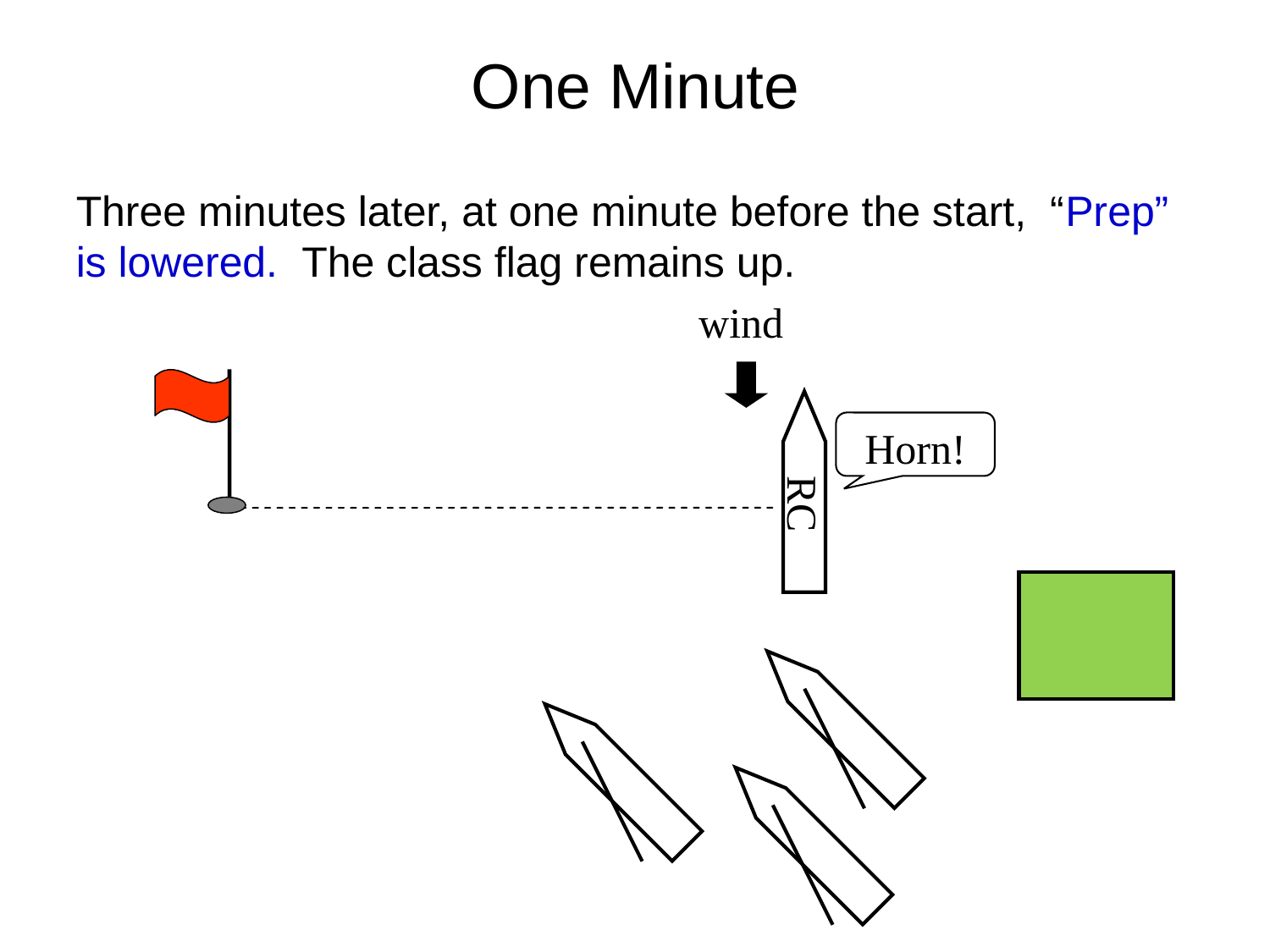

One Minute
Three minutes later, at one minute before the start,  “Prep” is lowered.  The class flag remains up.
wind

Horn!
RC